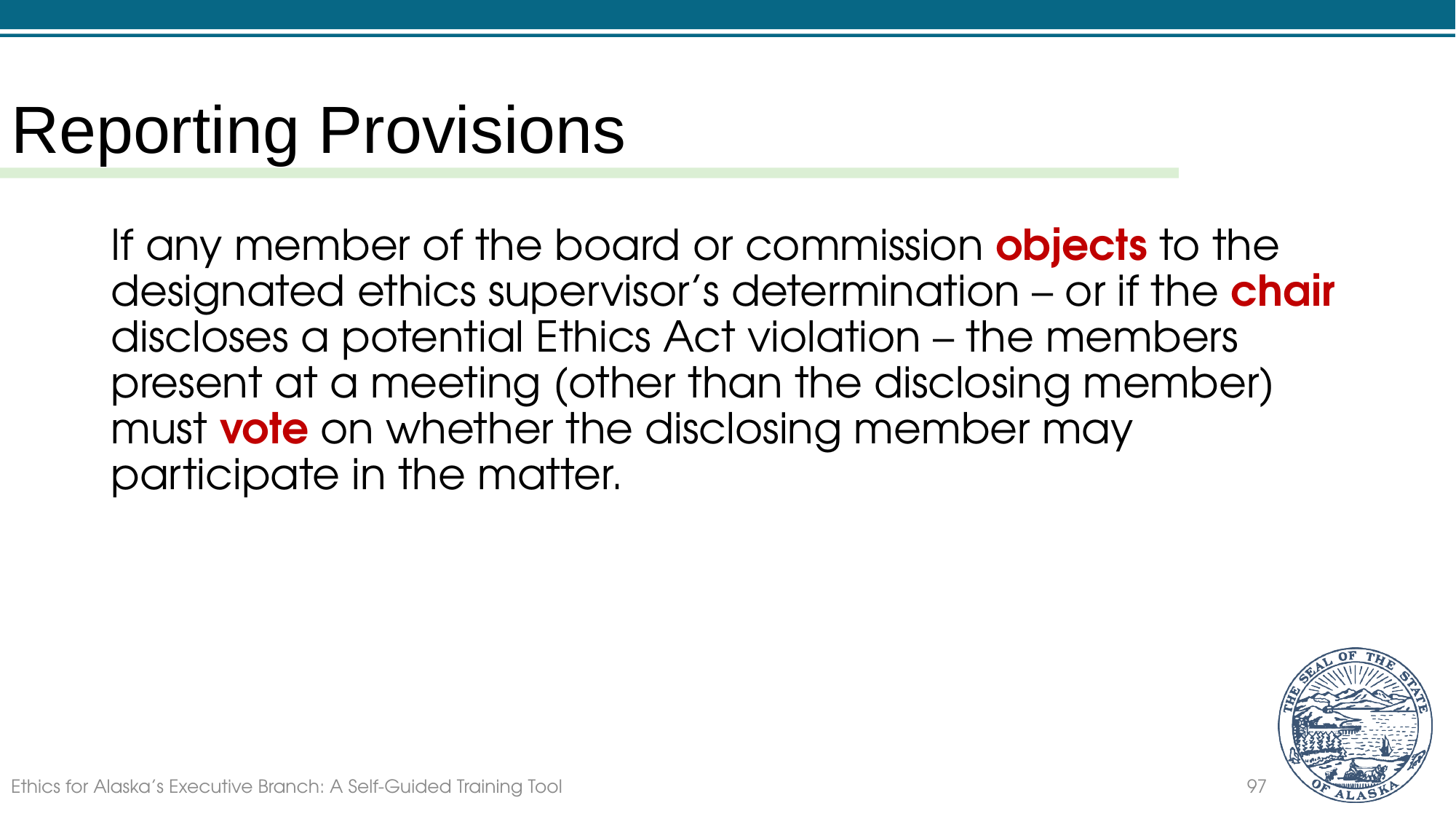

# Reporting Provisions
If any member of the board or commission objects to the designated ethics supervisor’s determination – or if the chair discloses a potential Ethics Act violation – the members present at a meeting (other than the disclosing member) must vote on whether the disclosing member may participate in the matter.
Ethics for Alaska’s Executive Branch: A Self-Guided Training Tool
97